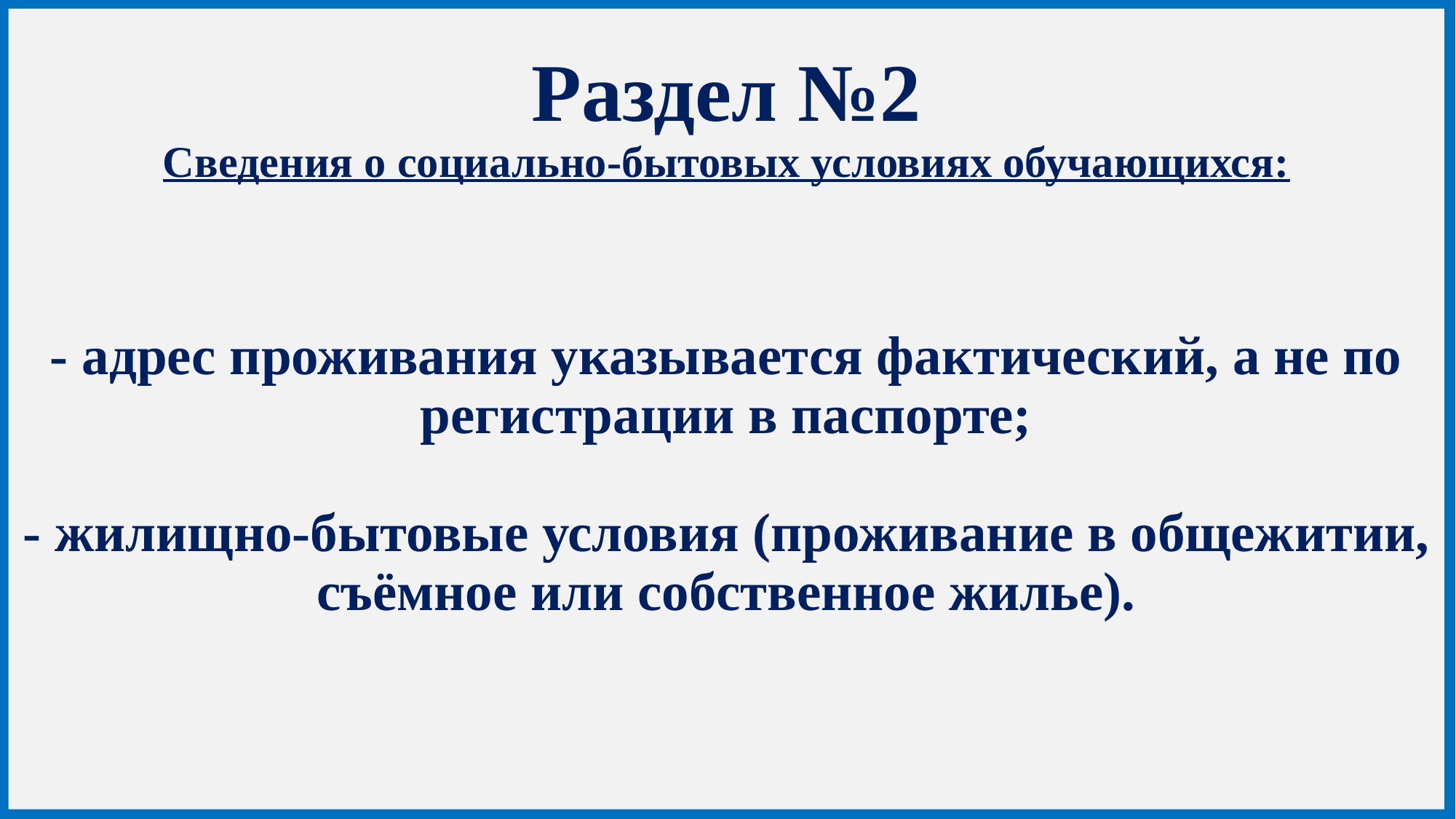

# Раздел №2 Сведения о социально-бытовых условиях обучающихся: - адрес проживания указывается фактический, а не по регистрации в паспорте; - жилищно-бытовые условия (проживание в общежитии, съёмное или собственное жилье).